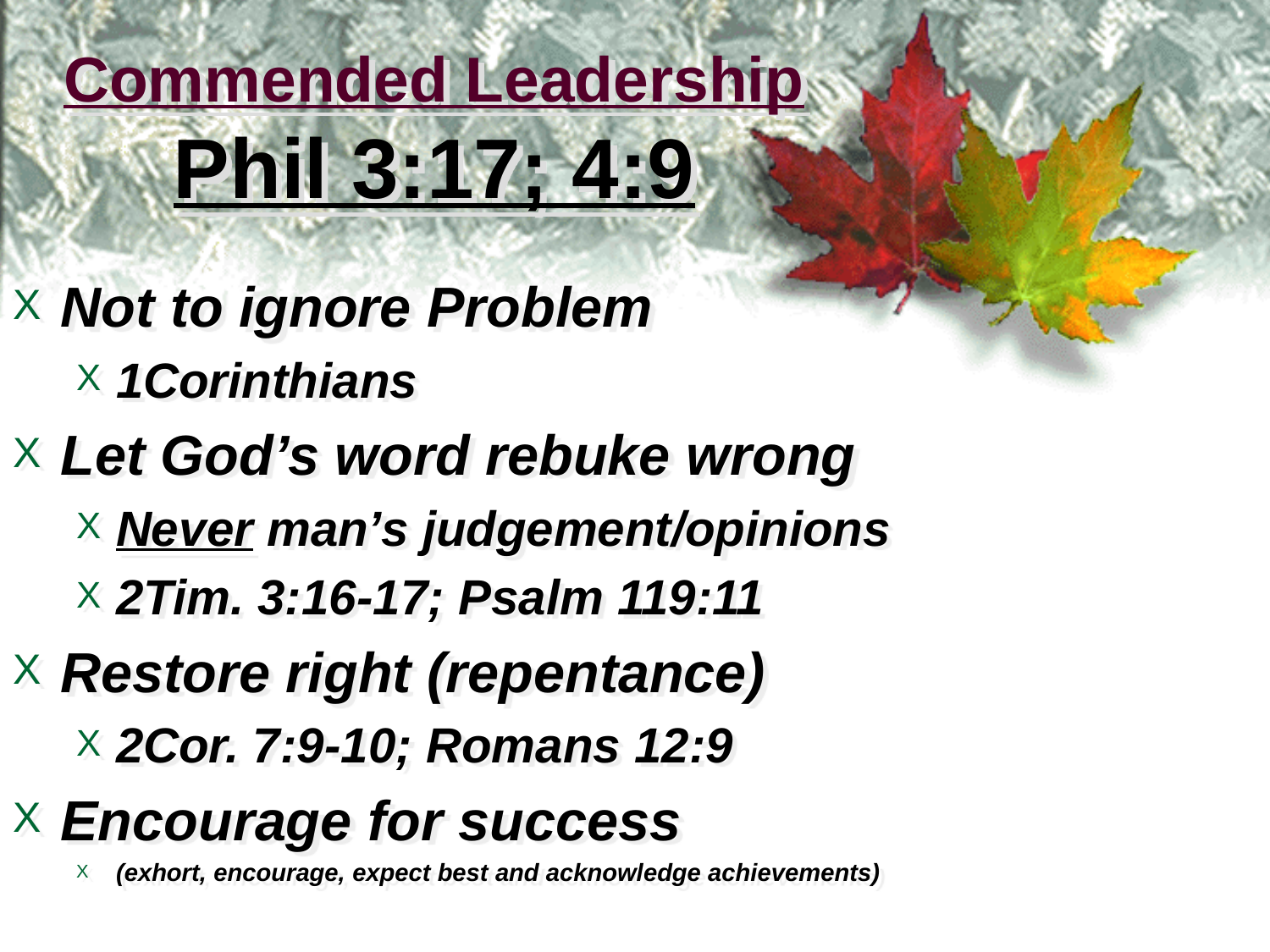

# Commended Leadership Phil 3:17; 4:9
Not to ignore Problem
1Corinthians
Let God’s word rebuke wrong
Never man’s judgement/opinions
2Tim. 3:16-17; Psalm 119:11
Restore right (repentance)
2Cor. 7:9-10; Romans 12:9
Encourage for success
(exhort, encourage, expect best and acknowledge achievements)